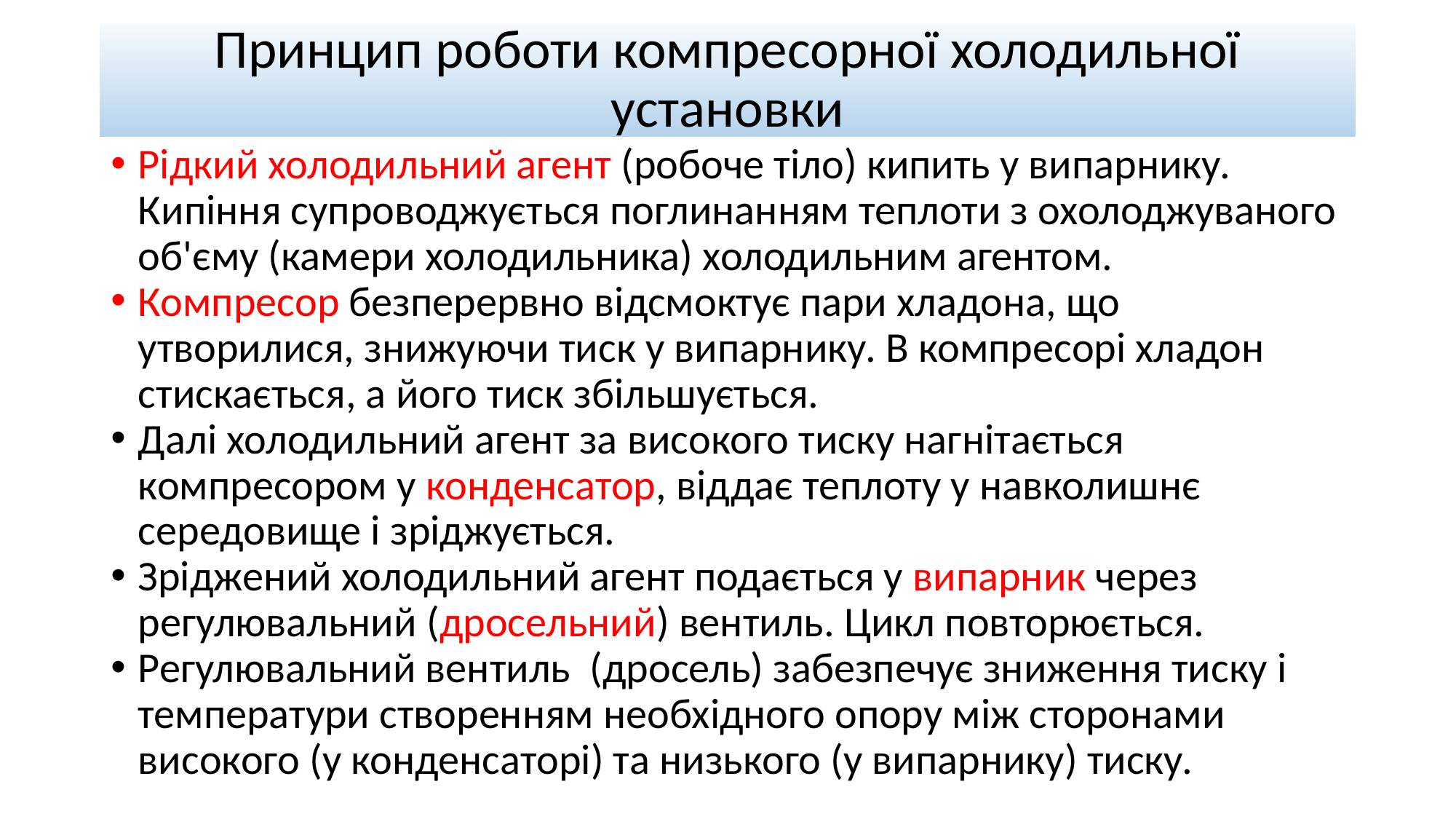

# Принцип роботи компресорної холодильної установки
Рідкий холодильний агент (робоче тіло) кипить у випарнику. Кипіння супроводжується поглинанням теплоти з охолоджуваного об'єму (камери холодильника) холодильним агентом.
Компресор безперервно відсмоктує пари хладона, що утворилися, знижуючи тиск у випарнику. В компресорі хладон стискається, а його тиск збільшується.
Далі холодильний агент за високого тиску нагнітається компресором у конденсатор, віддає теплоту у навколишнє середовище і зріджується.
Зріджений холодильний агент подається у випарник через регулювальний (дросельний) вентиль. Цикл повторюється.
Регулювальний вентиль  (дросель) забезпечує зниження тиску і температури створенням необхідного опору між сторонами високого (у конденсаторі) та низького (у випарнику) тиску.